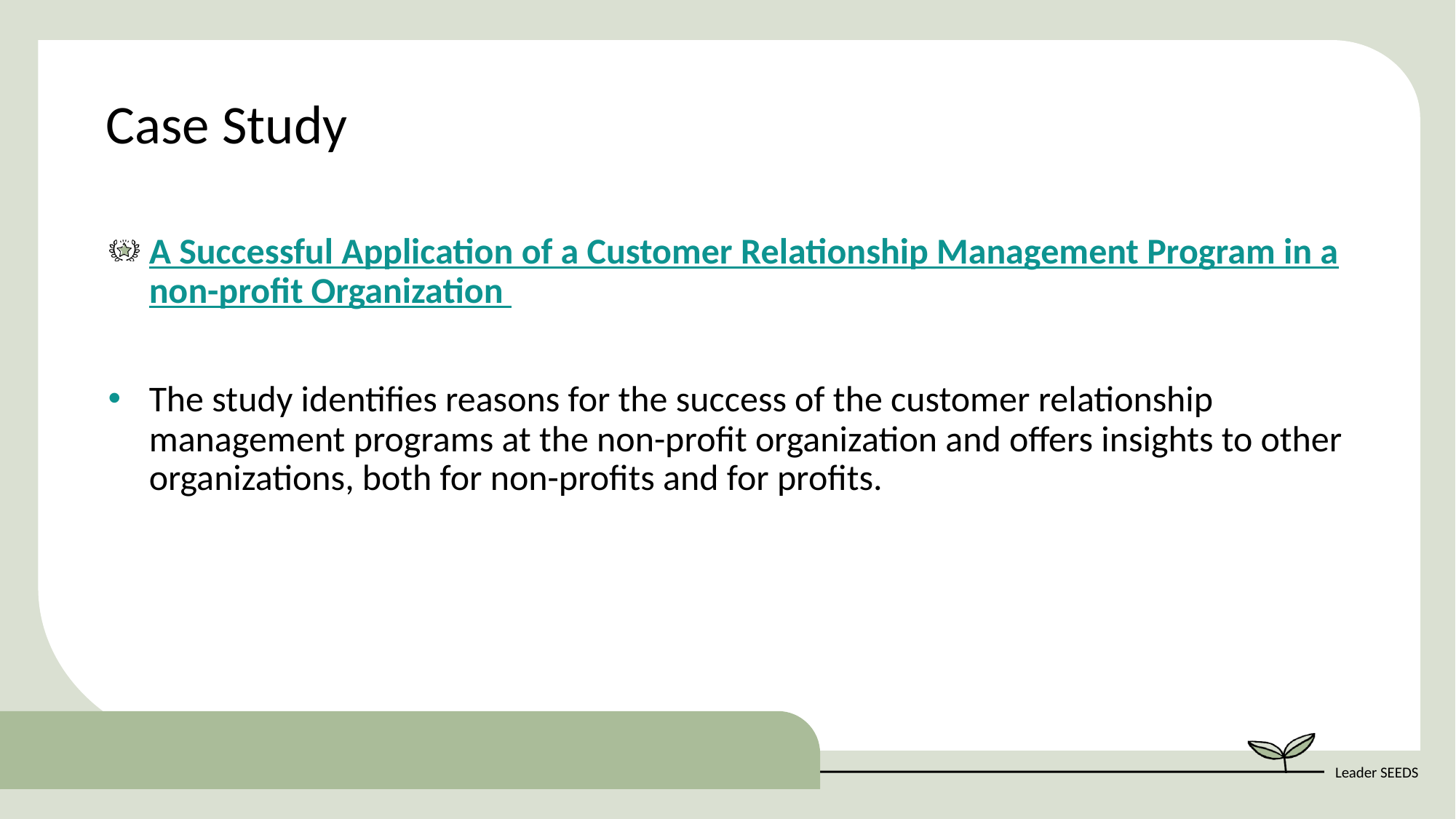

Case Study
A Successful Application of a Customer Relationship Management Program in a non-profit Organization

The study identifies reasons for the success of the customer relationship management programs at the non-profit organization and offers insights to other organizations, both for non-profits and for profits.